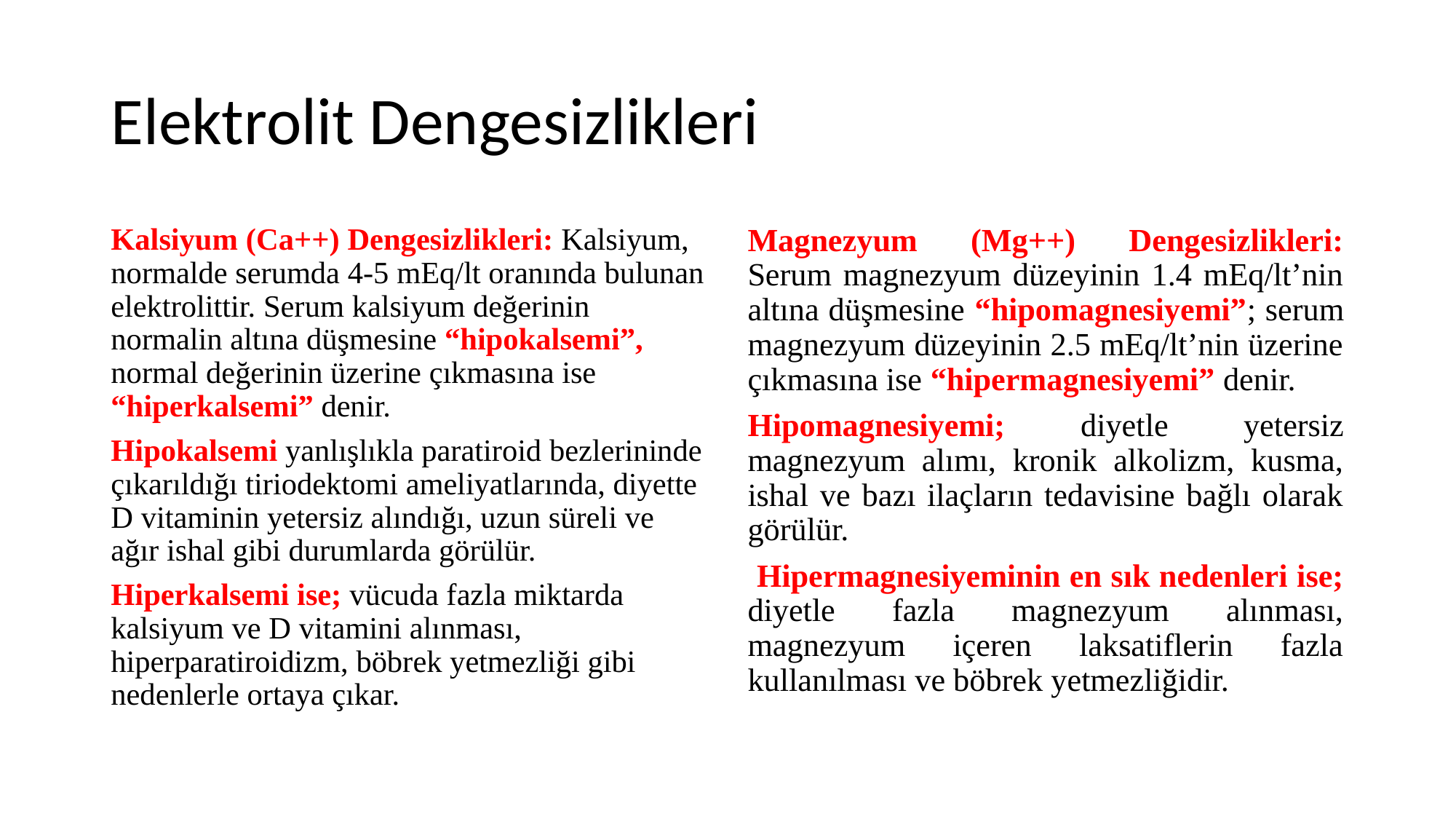

# Elektrolit Dengesizlikleri
Kalsiyum (Ca++) Dengesizlikleri: Kalsiyum, normalde serumda 4-5 mEq/lt oranında bulunan elektrolittir. Serum kalsiyum değerinin normalin altına düşmesine “hipokalsemi”, normal değerinin üzerine çıkmasına ise “hiperkalsemi” denir.
Hipokalsemi yanlışlıkla paratiroid bezlerininde çıkarıldığı tiriodektomi ameliyatlarında, diyette D vitaminin yetersiz alındığı, uzun süreli ve ağır ishal gibi durumlarda görülür.
Hiperkalsemi ise; vücuda fazla miktarda kalsiyum ve D vitamini alınması, hiperparatiroidizm, böbrek yetmezliği gibi nedenlerle ortaya çıkar.

Magnezyum (Mg++) Dengesizlikleri: Serum magnezyum düzeyinin 1.4 mEq/lt’nin altına düşmesine “hipomagnesiyemi”; serum magnezyum düzeyinin 2.5 mEq/lt’nin üzerine çıkmasına ise “hipermagnesiyemi” denir.
Hipomagnesiyemi; diyetle yetersiz magnezyum alımı, kronik alkolizm, kusma, ishal ve bazı ilaçların tedavisine bağlı olarak görülür.
 Hipermagnesiyeminin en sık nedenleri ise; diyetle fazla magnezyum alınması, magnezyum içeren laksatiflerin fazla kullanılması ve böbrek yetmezliğidir.